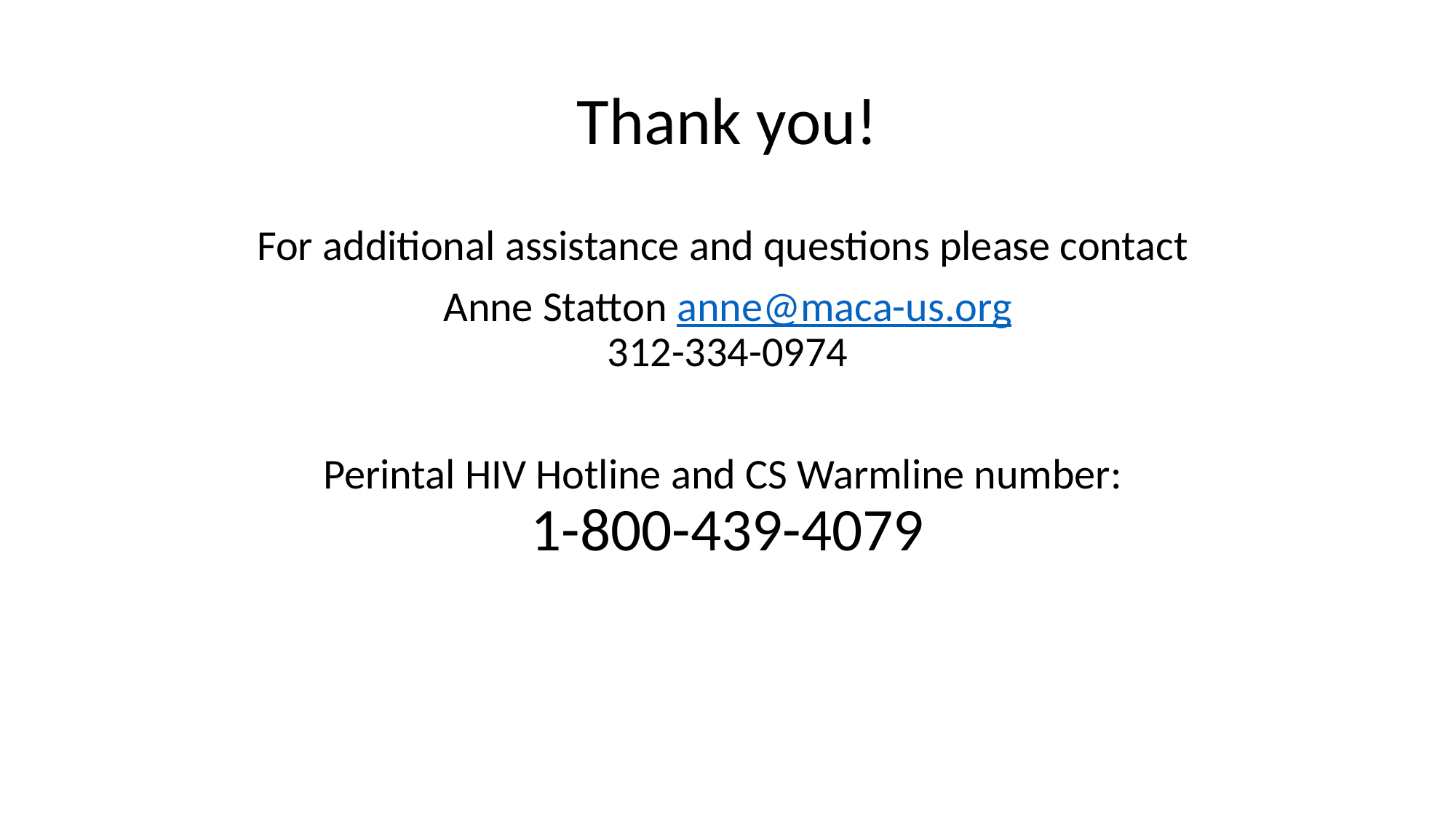

# Thank you!
For additional assistance and questions please contact
Anne Statton anne@maca-us.org
312-334-0974

Perintal HIV Hotline and CS Warmline number:
1-800-439-4079